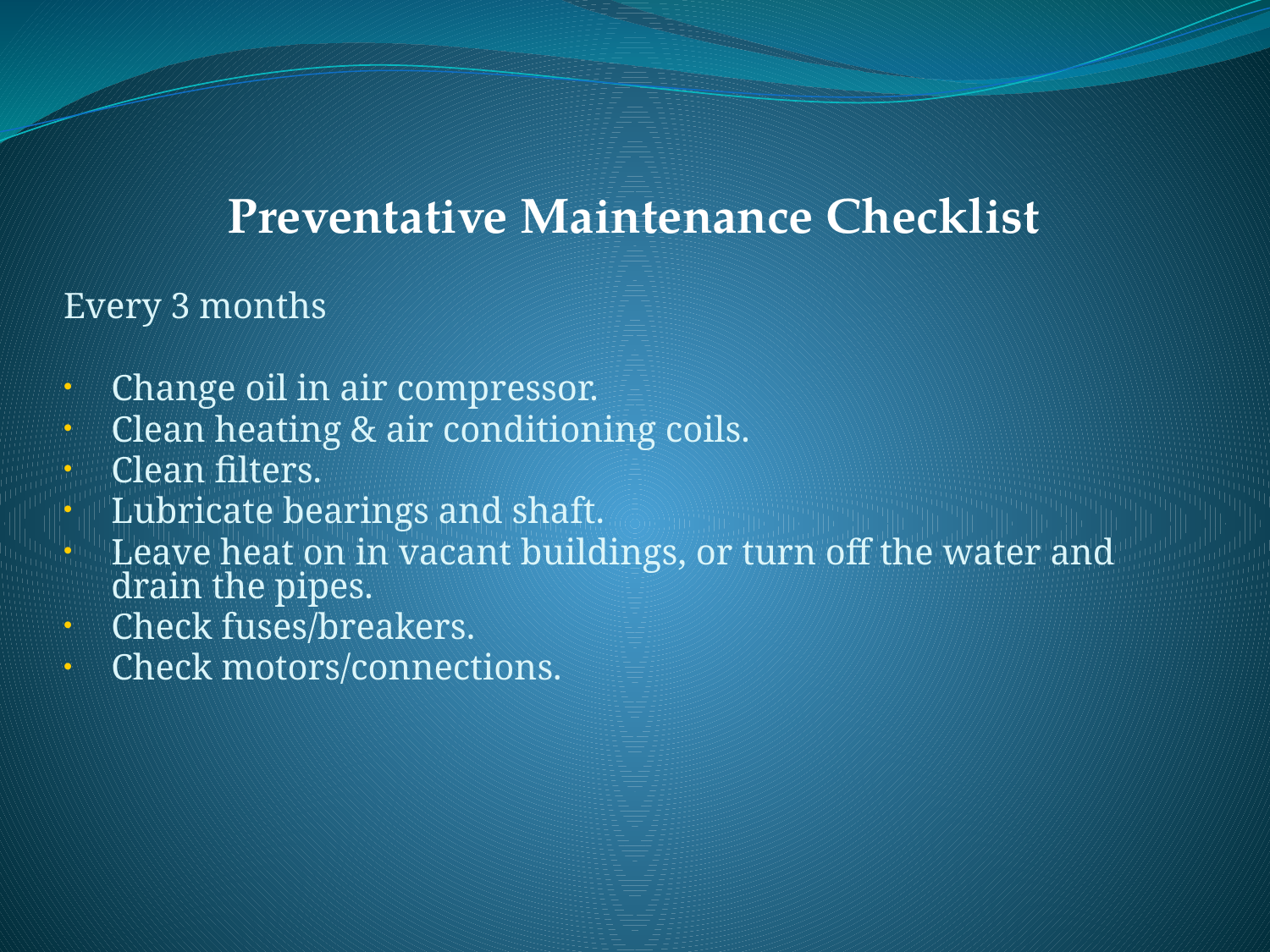

# Preventative Maintenance Checklist
Every 3 months

Change oil in air compressor.
Clean heating & air conditioning coils.
Clean filters.
Lubricate bearings and shaft.
Leave heat on in vacant buildings, or turn off the water and drain the pipes.
Check fuses/breakers.
Check motors/connections.